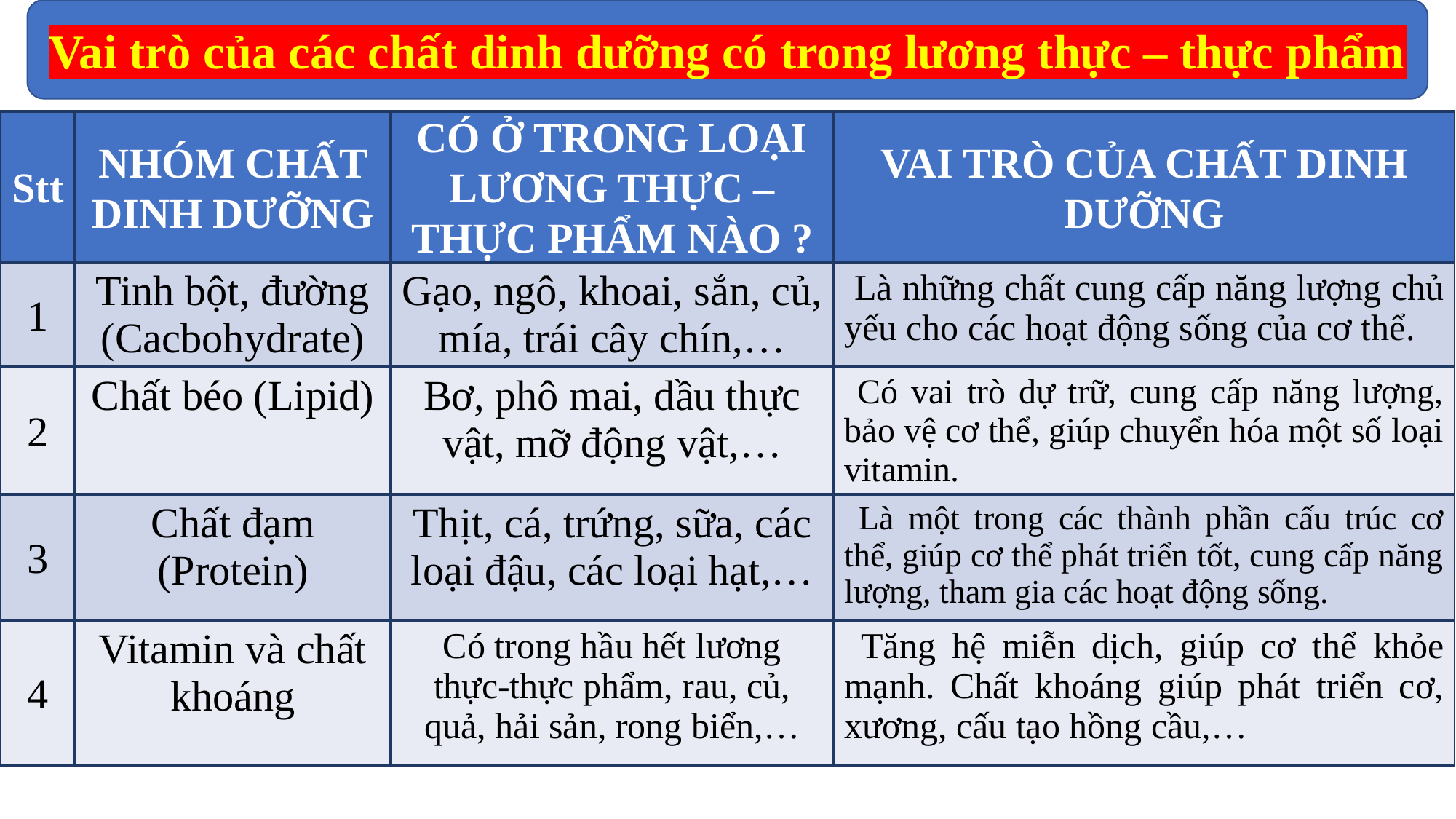

Vai trò của các chất dinh dưỡng có trong lương thực – thực phẩm
| Stt | NHÓM CHẤT DINH DƯỠNG | CÓ Ở TRONG LOẠI LƯƠNG THỰC – THỰC PHẨM NÀO ? | VAI TRÒ CỦA CHẤT DINH DƯỠNG |
| --- | --- | --- | --- |
| 1 | Tinh bột, đường (Cacbohydrate) | Gạo, ngô, khoai, sắn, củ, mía, trái cây chín,… | Là những chất cung cấp năng lượng chủ yếu cho các hoạt động sống của cơ thể. |
| 2 | Chất béo (Lipid) | Bơ, phô mai, dầu thực vật, mỡ động vật,… | Có vai trò dự trữ, cung cấp năng lượng, bảo vệ cơ thể, giúp chuyển hóa một số loại vitamin. |
| 3 | Chất đạm (Protein) | Thịt, cá, trứng, sữa, các loại đậu, các loại hạt,… | Là một trong các thành phần cấu trúc cơ thể, giúp cơ thể phát triển tốt, cung cấp năng lượng, tham gia các hoạt động sống. |
| 4 | Vitamin và chất khoáng | Có trong hầu hết lương thực-thực phẩm, rau, củ, quả, hải sản, rong biển,… | Tăng hệ miễn dịch, giúp cơ thể khỏe mạnh. Chất khoáng giúp phát triển cơ, xương, cấu tạo hồng cầu,… |